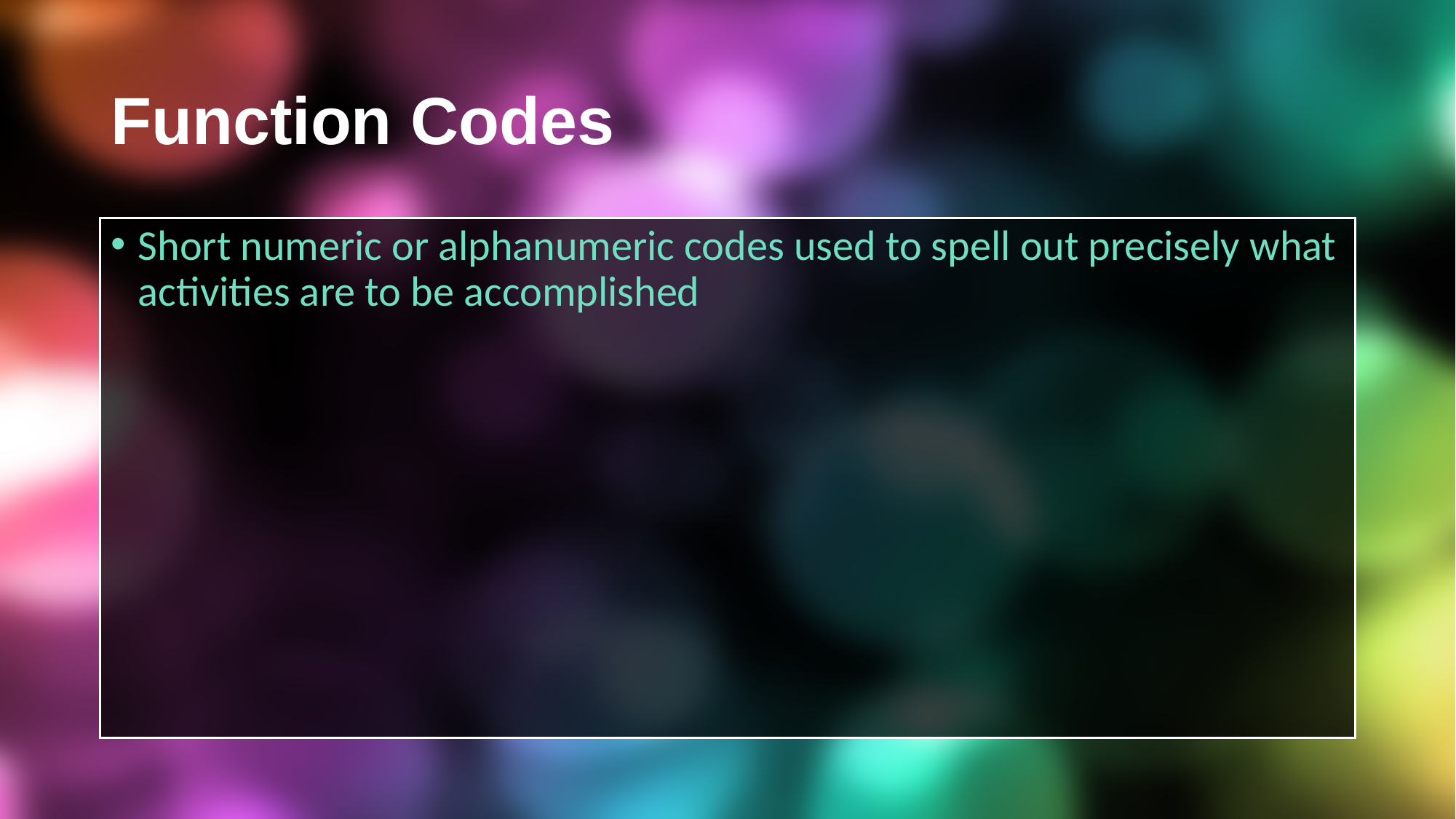

# Function Codes
Short numeric or alphanumeric codes used to spell out precisely what activities are to be accomplished